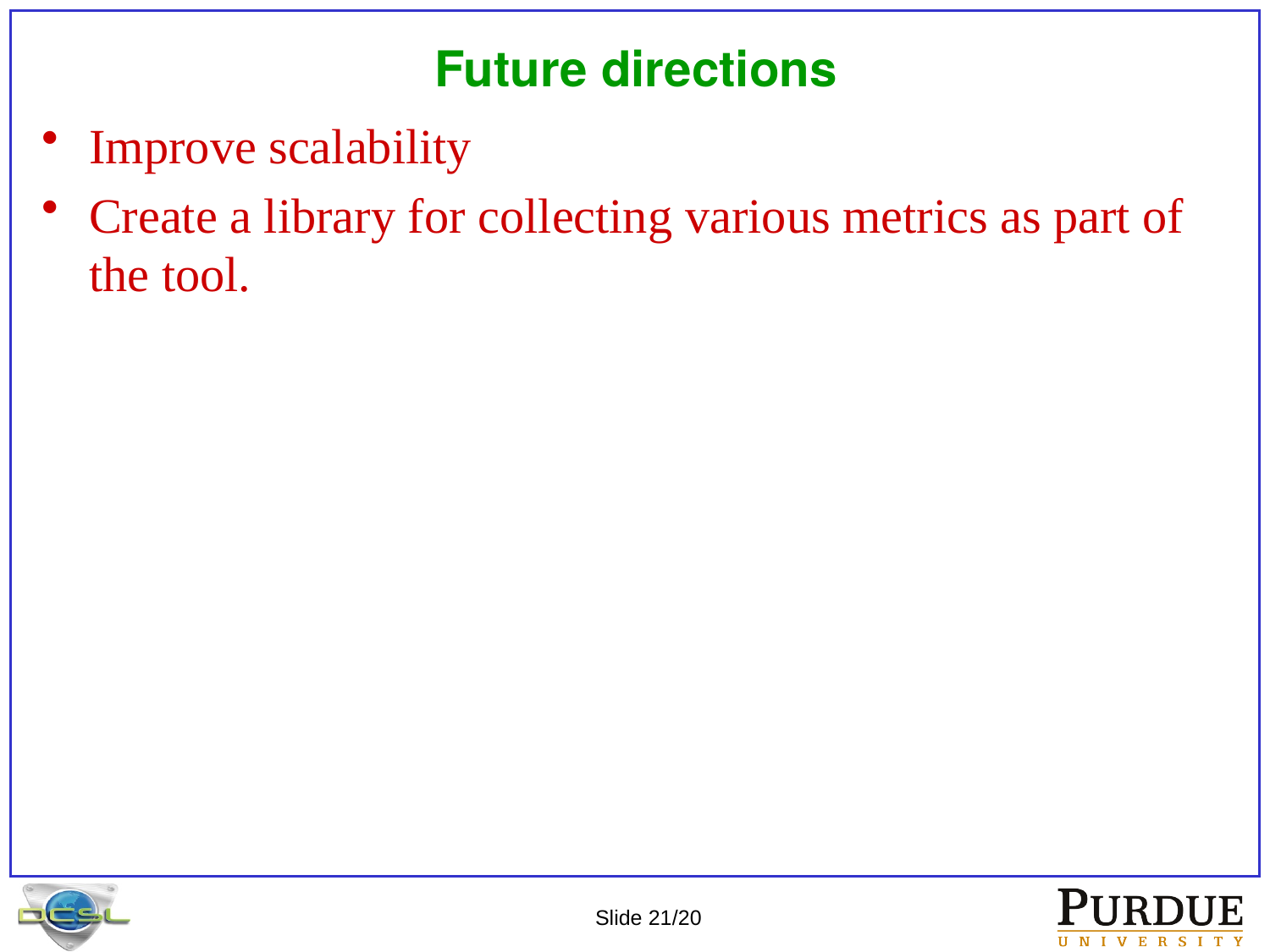

# Future directions
Improve scalability
Create a library for collecting various metrics as part of the tool.